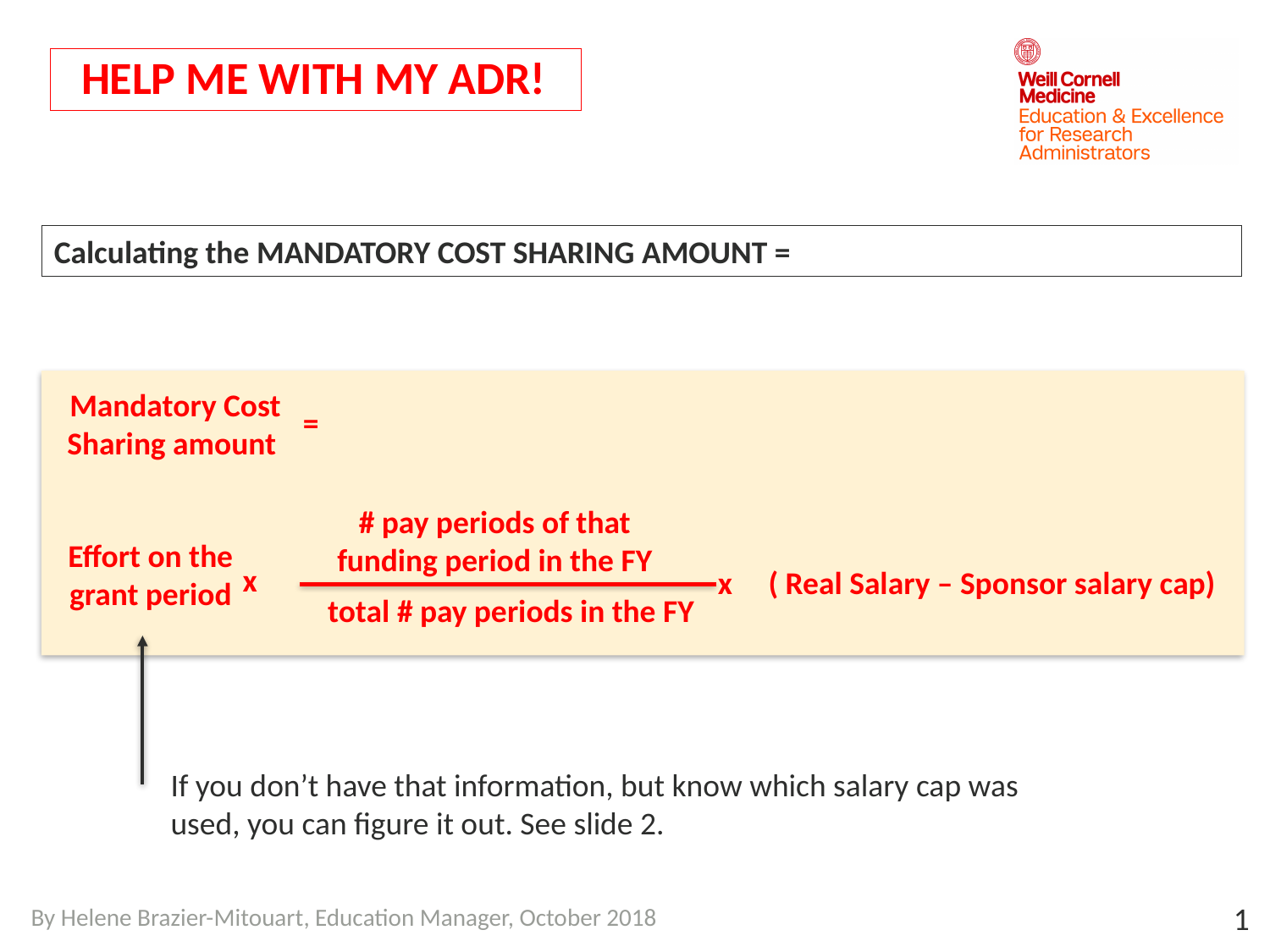

# HELP ME WITH MY ADR!
Calculating the MANDATORY COST SHARING AMOUNT =

Mandatory Cost Sharing amount
=
# pay periods of that funding period in the FY
Effort on the grant period
x
x
 ( Real Salary – Sponsor salary cap)
total # pay periods in the FY
If you don’t have that information, but know which salary cap was used, you can figure it out. See slide 2.
1